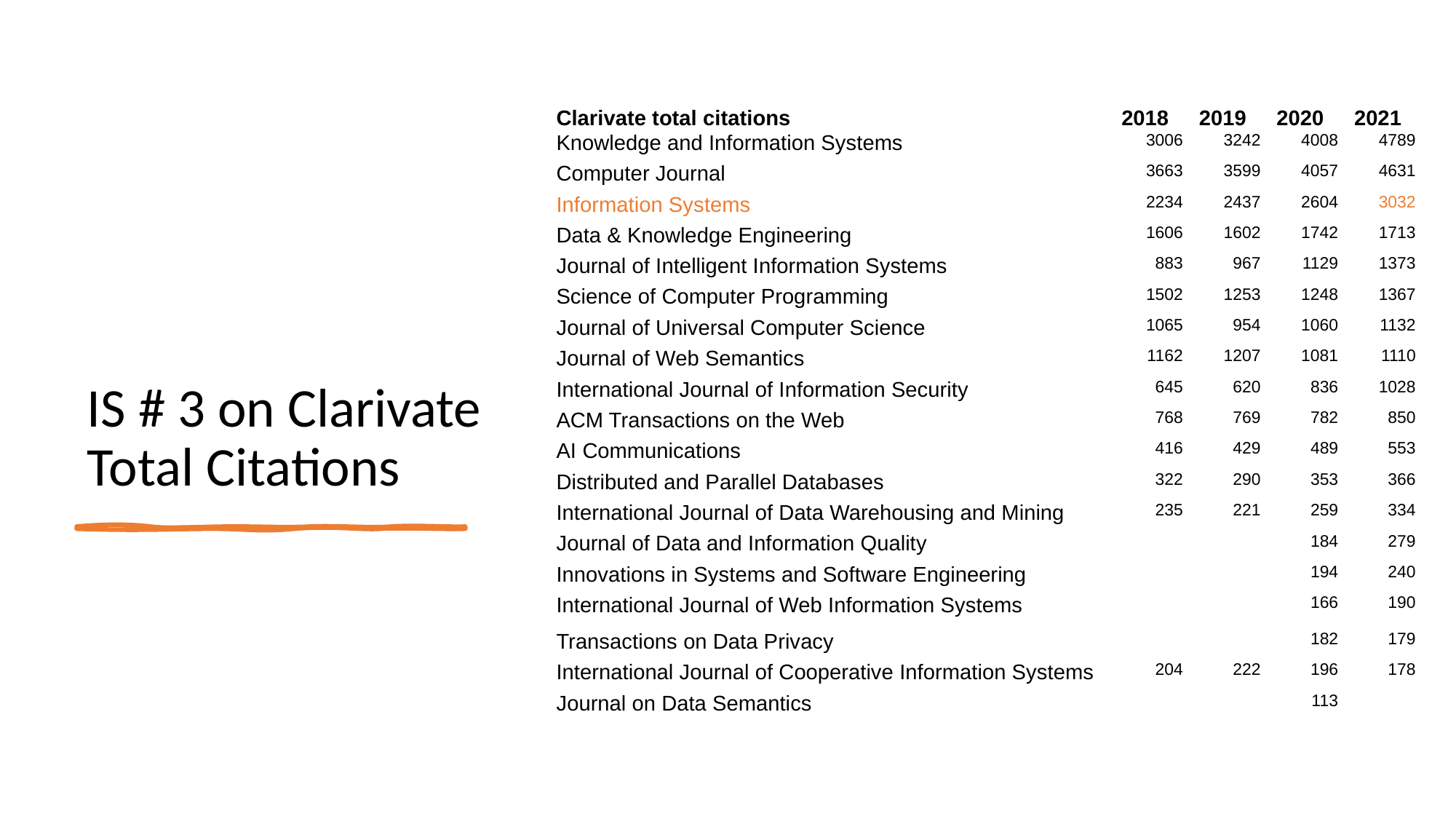

# IS # 3 on Clarivate Total Citations
| Clarivate total citations | 2018 | 2019 | 2020 | 2021 |
| --- | --- | --- | --- | --- |
| Knowledge and Information Systems | 3006 | 3242 | 4008 | 4789 |
| Computer Journal | 3663 | 3599 | 4057 | 4631 |
| Information Systems | 2234 | 2437 | 2604 | 3032 |
| Data & Knowledge Engineering | 1606 | 1602 | 1742 | 1713 |
| Journal of Intelligent Information Systems | 883 | 967 | 1129 | 1373 |
| Science of Computer Programming | 1502 | 1253 | 1248 | 1367 |
| Journal of Universal Computer Science | 1065 | 954 | 1060 | 1132 |
| Journal of Web Semantics | 1162 | 1207 | 1081 | 1110 |
| International Journal of Information Security | 645 | 620 | 836 | 1028 |
| ACM Transactions on the Web | 768 | 769 | 782 | 850 |
| AI Communications | 416 | 429 | 489 | 553 |
| Distributed and Parallel Databases | 322 | 290 | 353 | 366 |
| International Journal of Data Warehousing and Mining | 235 | 221 | 259 | 334 |
| Journal of Data and Information Quality |  |  | 184 | 279 |
| Innovations in Systems and Software Engineering |  |  | 194 | 240 |
| International Journal of Web Information Systems |  |  | 166 | 190 |
| Transactions on Data Privacy |  |  | 182 | 179 |
| International Journal of Cooperative Information Systems | 204 | 222 | 196 | 178 |
| Journal on Data Semantics |  |  | 113 |  |